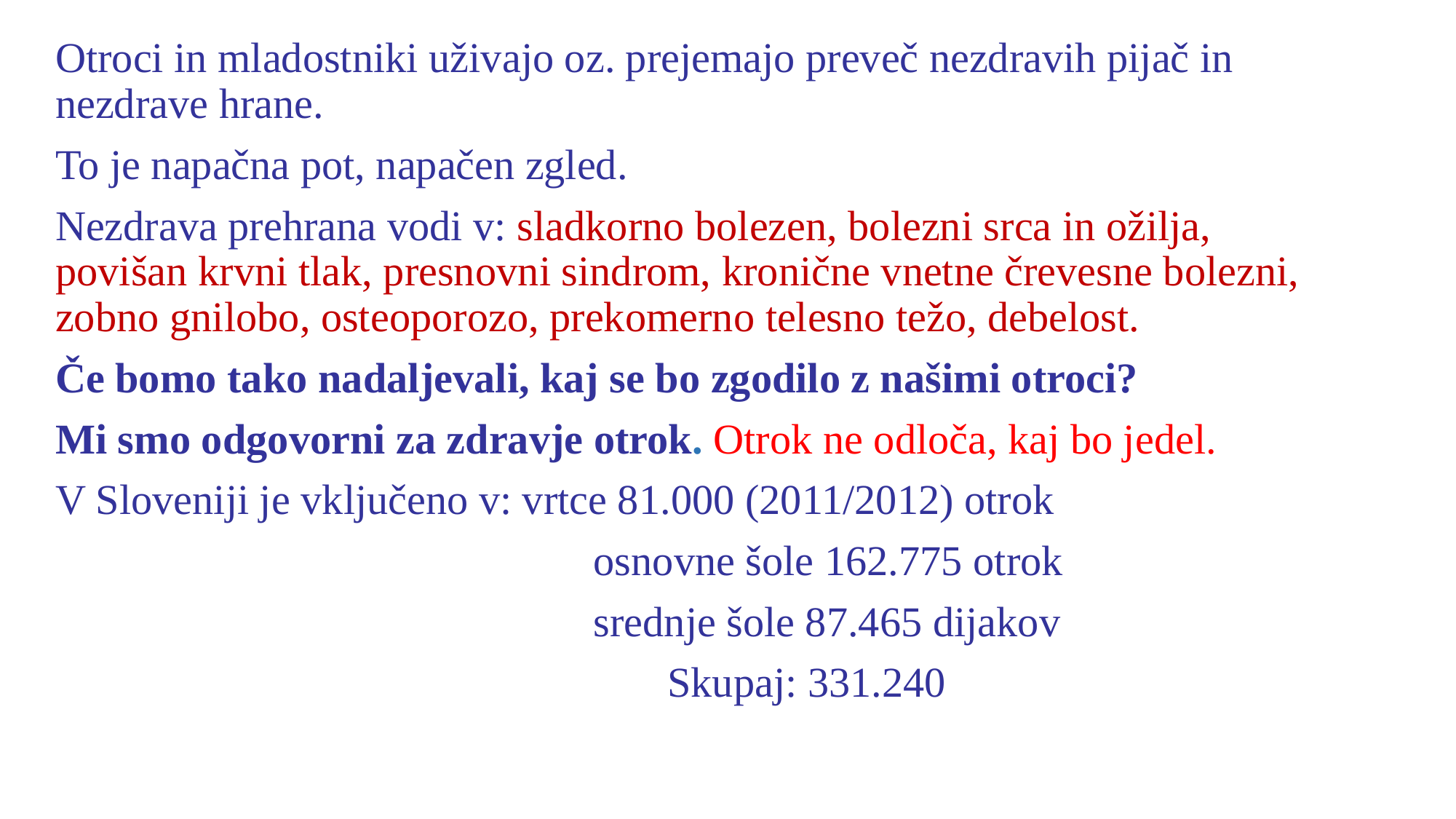

Otroci in mladostniki uživajo oz. prejemajo preveč nezdravih pijač in nezdrave hrane.
To je napačna pot, napačen zgled.
Nezdrava prehrana vodi v: sladkorno bolezen, bolezni srca in ožilja, povišan krvni tlak, presnovni sindrom, kronične vnetne črevesne bolezni, zobno gnilobo, osteoporozo, prekomerno telesno težo, debelost.
Če bomo tako nadaljevali, kaj se bo zgodilo z našimi otroci?
Mi smo odgovorni za zdravje otrok. Otrok ne odloča, kaj bo jedel.
V Sloveniji je vključeno v: vrtce 81.000 (2011/2012) otrok
                                                   osnovne šole 162.775 otrok
                                                   srednje šole 87.465 dijakov
                                                          Skupaj: 331.240